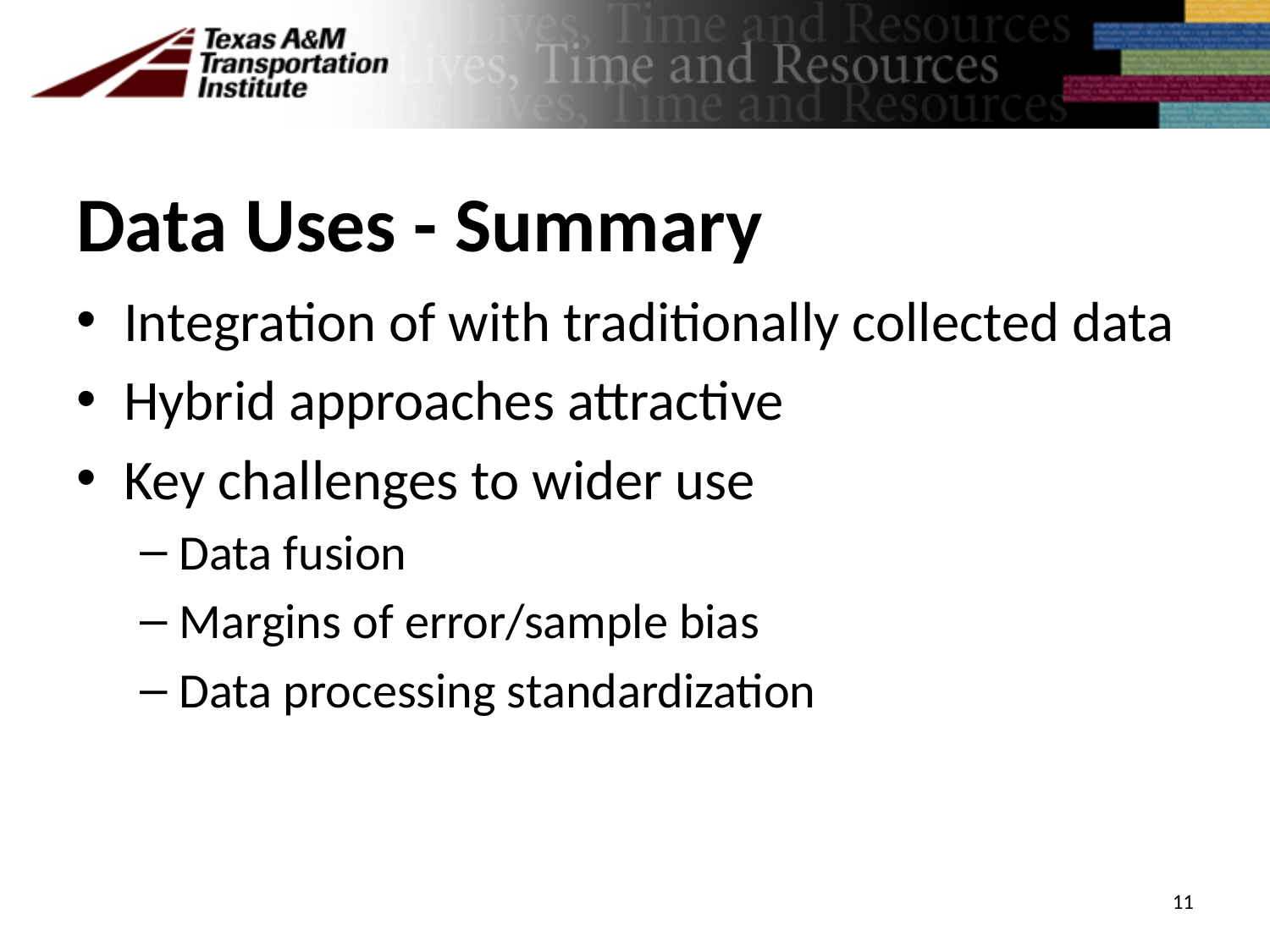

# Data Uses - Summary
Integration of with traditionally collected data
Hybrid approaches attractive
Key challenges to wider use
Data fusion
Margins of error/sample bias
Data processing standardization

11